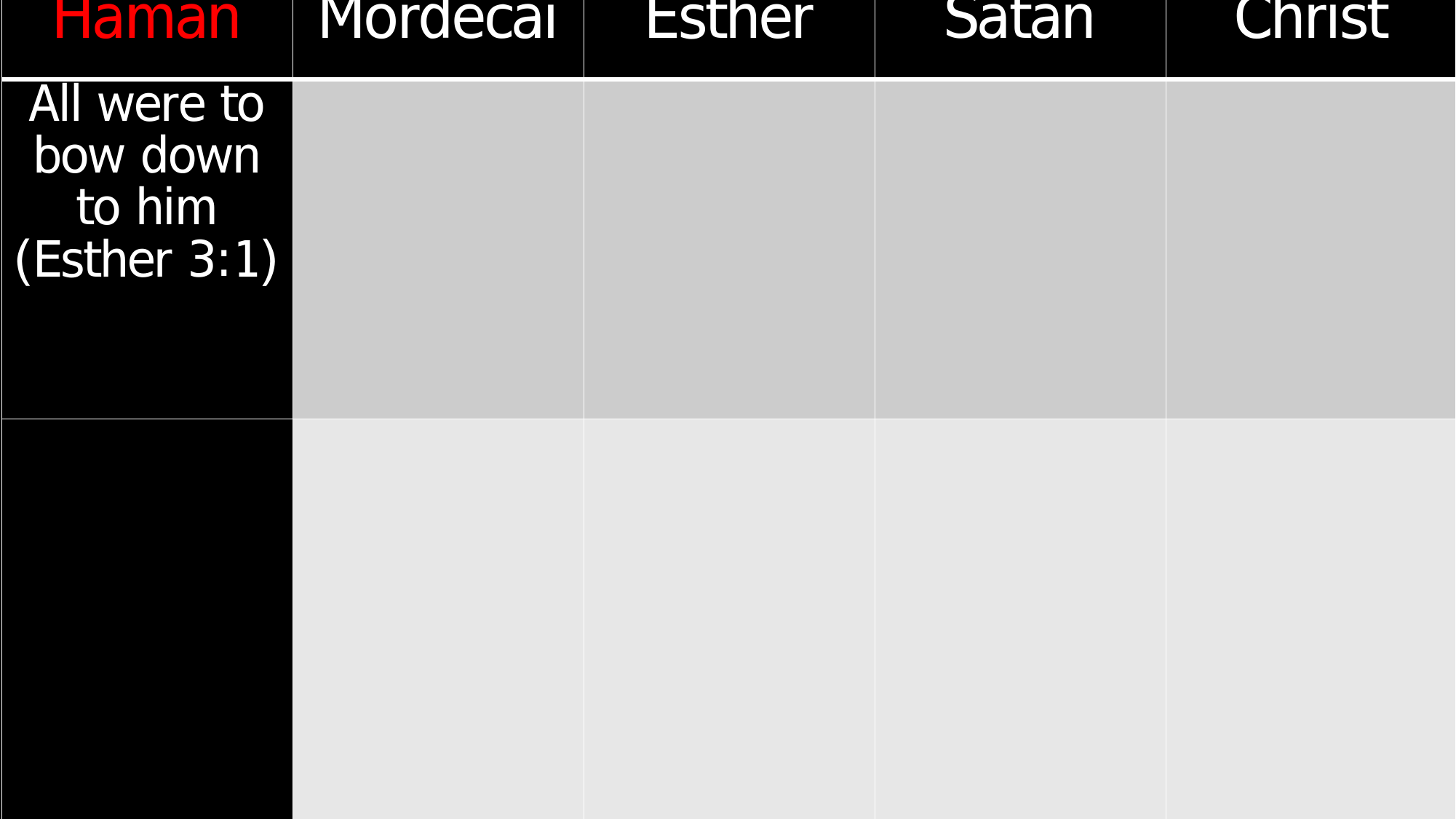

| Haman | Mordecai | Esther | Satan | Christ |
| --- | --- | --- | --- | --- |
| All were to bow down to him (Esther 3:1) |  |  |  |  |
|  |  |  |  |  |